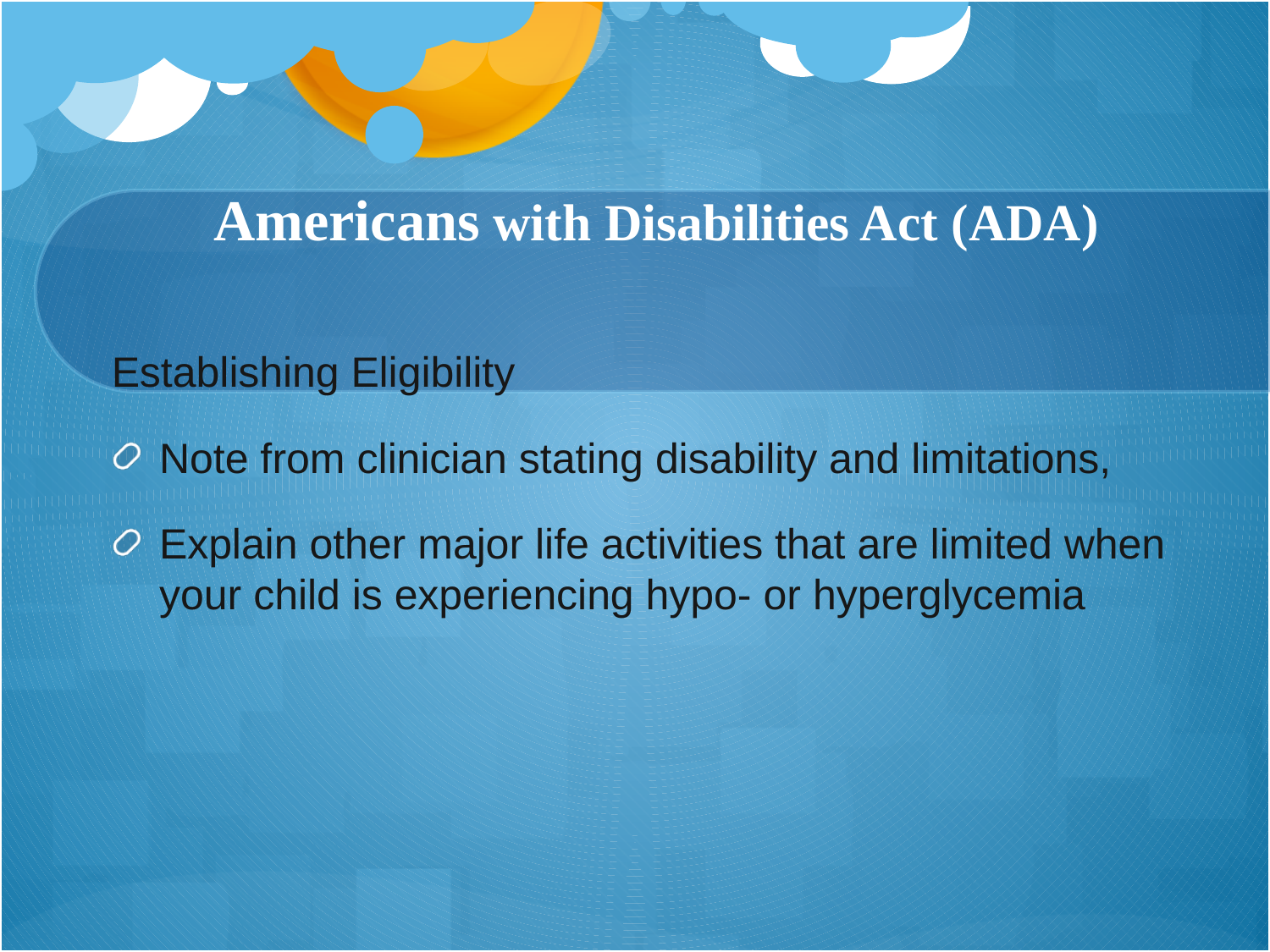

# Americans with Disabilities Act (ADA)
Establishing Eligibility
Note from clinician stating disability and limitations,
Explain other major life activities that are limited when your child is experiencing hypo- or hyperglycemia